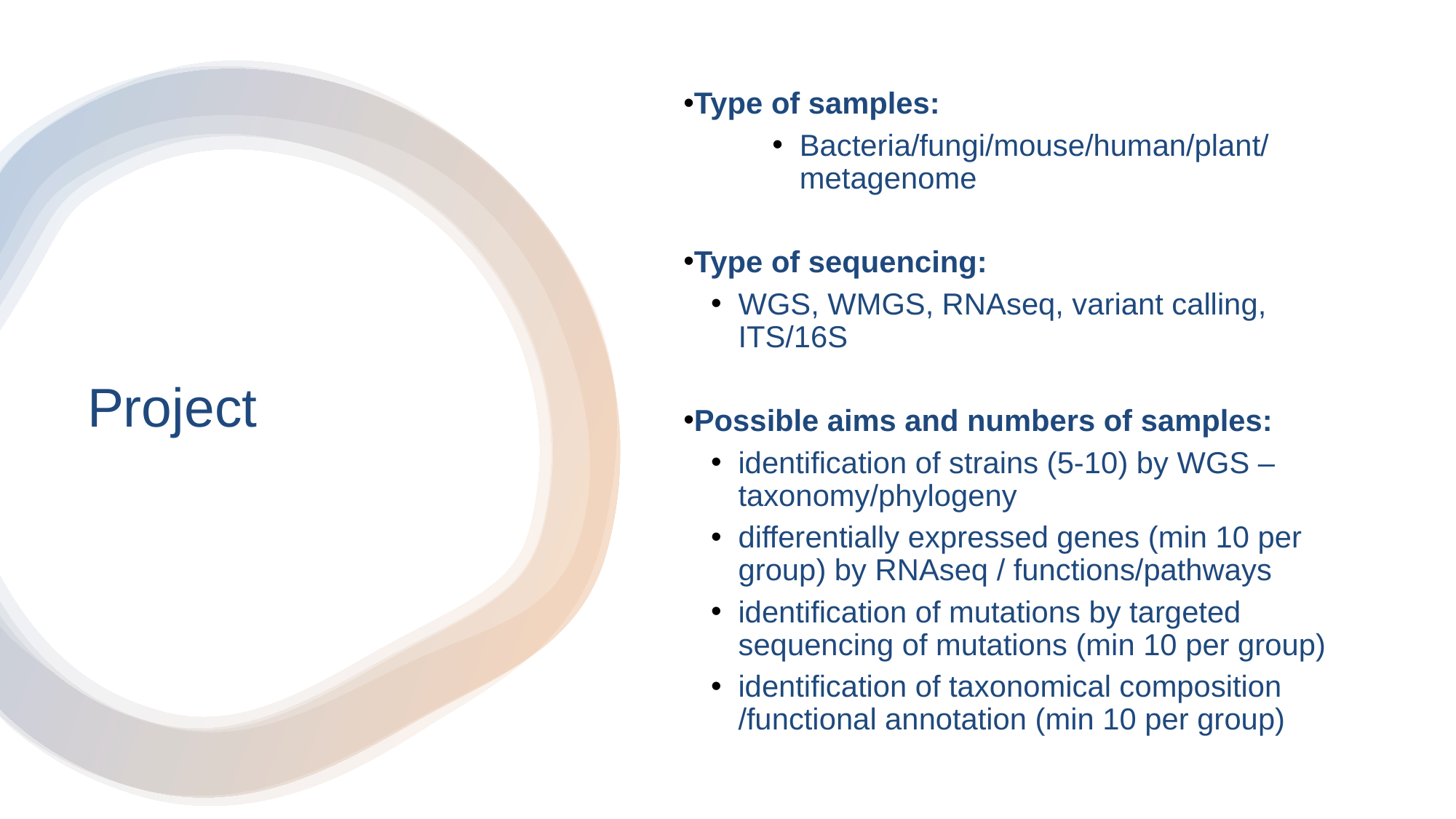

Type of samples:
Bacteria/fungi/mouse/human/plant/metagenome

Type of sequencing:
WGS, WMGS, RNAseq, variant calling, ITS/16S

Possible aims and numbers of samples:
identification of strains (5-10) by WGS – taxonomy/phylogeny
differentially expressed genes (min 10 per group) by RNAseq / functions/pathways
identification of mutations by targeted sequencing of mutations (min 10 per group)
identification of taxonomical composition /functional annotation (min 10 per group)

Project